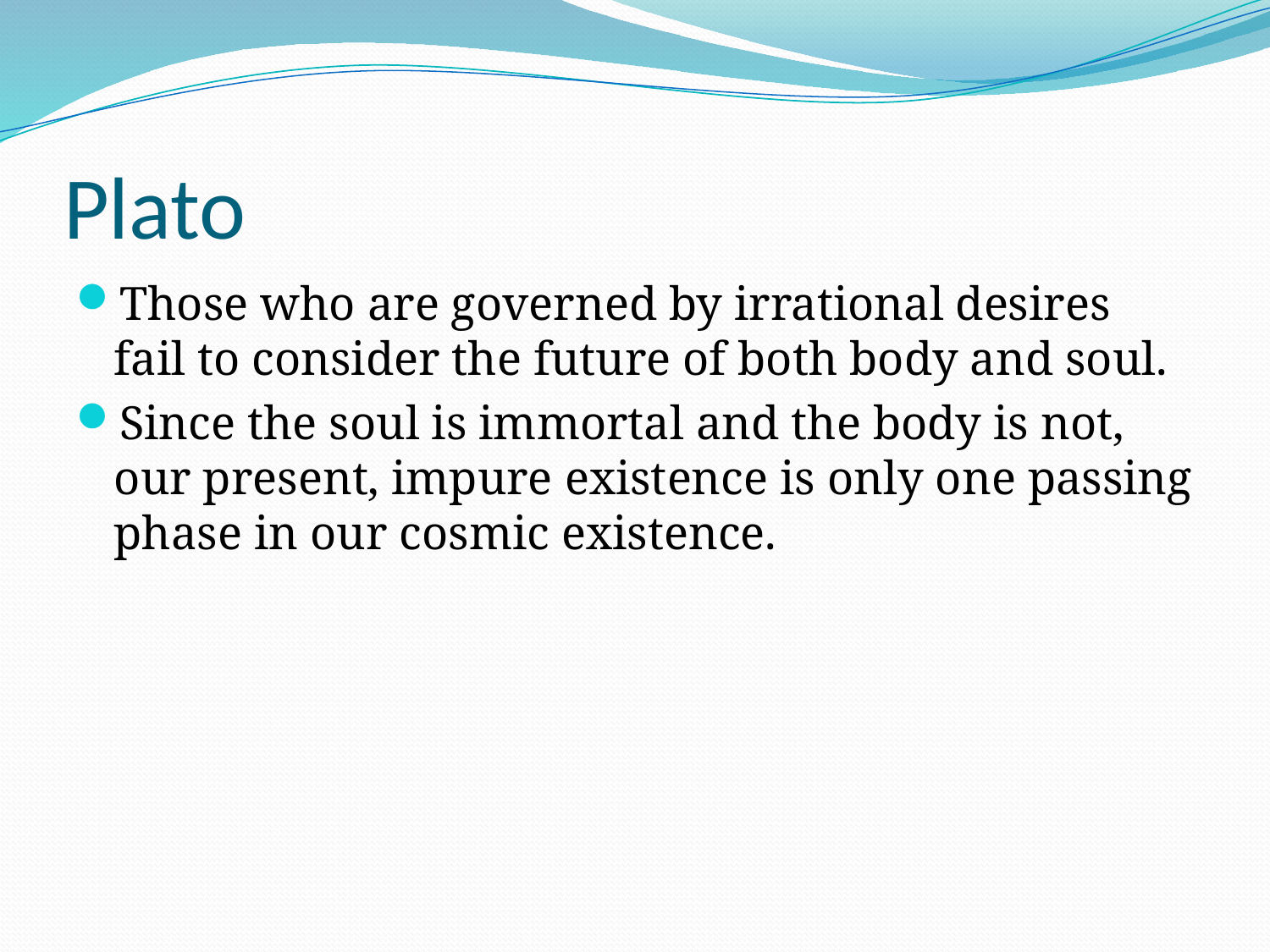

# Plato
Those who are governed by irrational desires fail to consider the future of both body and soul.
Since the soul is immortal and the body is not, our present, impure existence is only one passing phase in our cosmic existence.